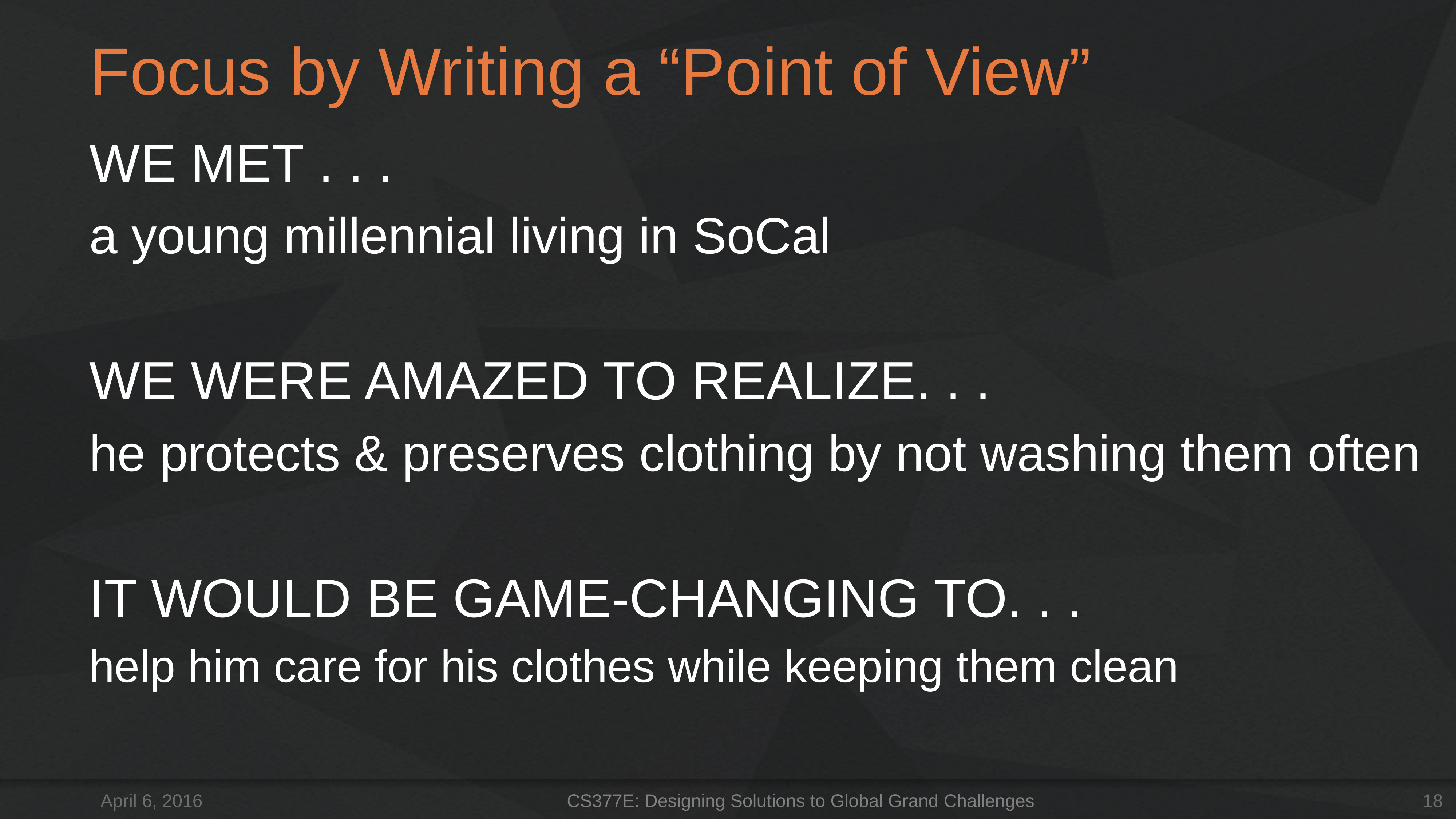

# Focus by Writing a “Point of View”
WE MET . . .
a young millennial living in SoCal

WE WERE AMAZED TO REALIZE. . .
he protects & preserves clothing by not washing them often

IT WOULD BE GAME-CHANGING TO. . .
help him care for his clothes while keeping them clean

April 6, 2016
CS377E: Designing Solutions to Global Grand Challenges
18